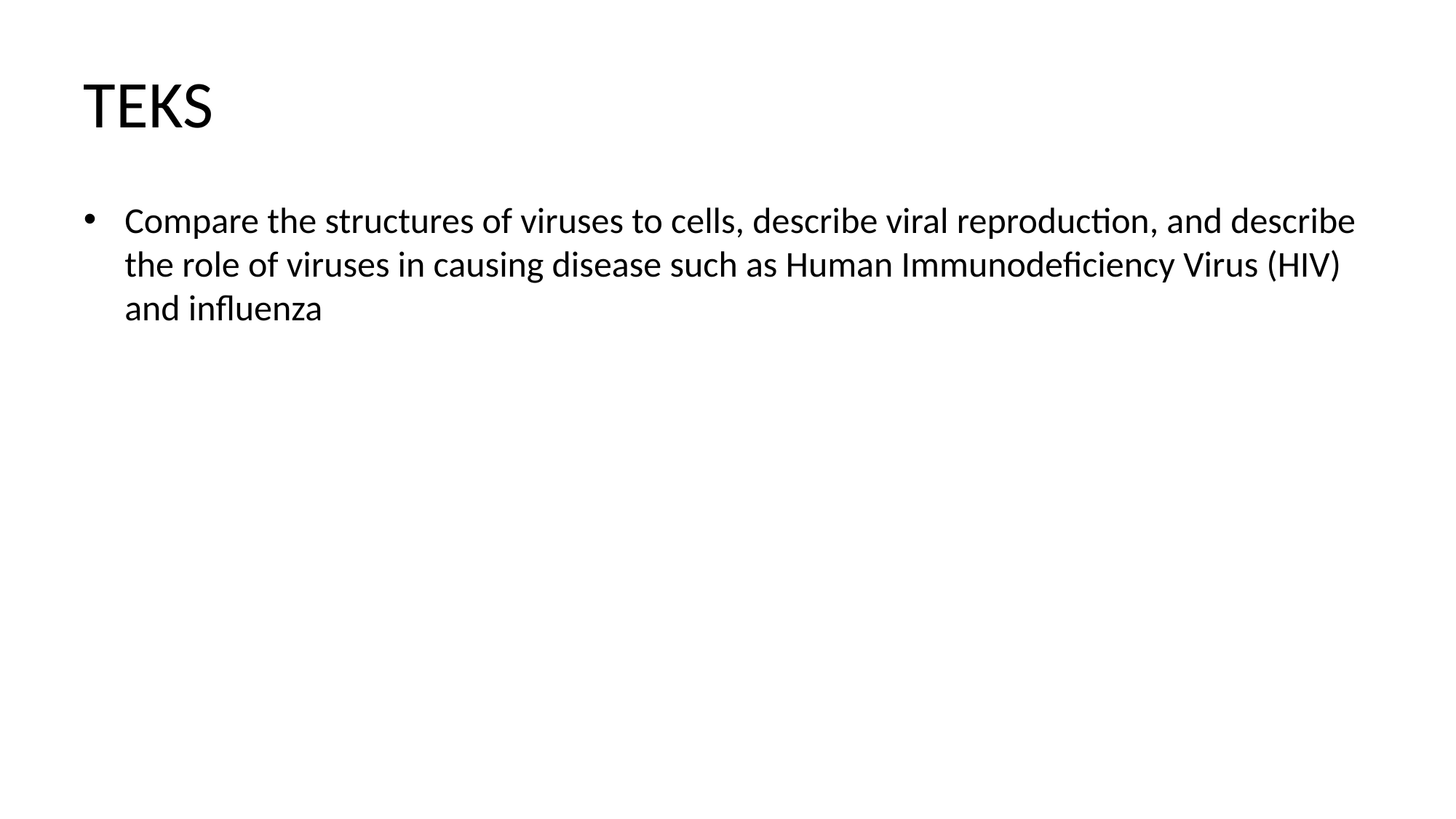

# TEKS
Compare the structures of viruses to cells, describe viral reproduction, and describe the role of viruses in causing disease such as Human Immunodeficiency Virus (HIV) and influenza